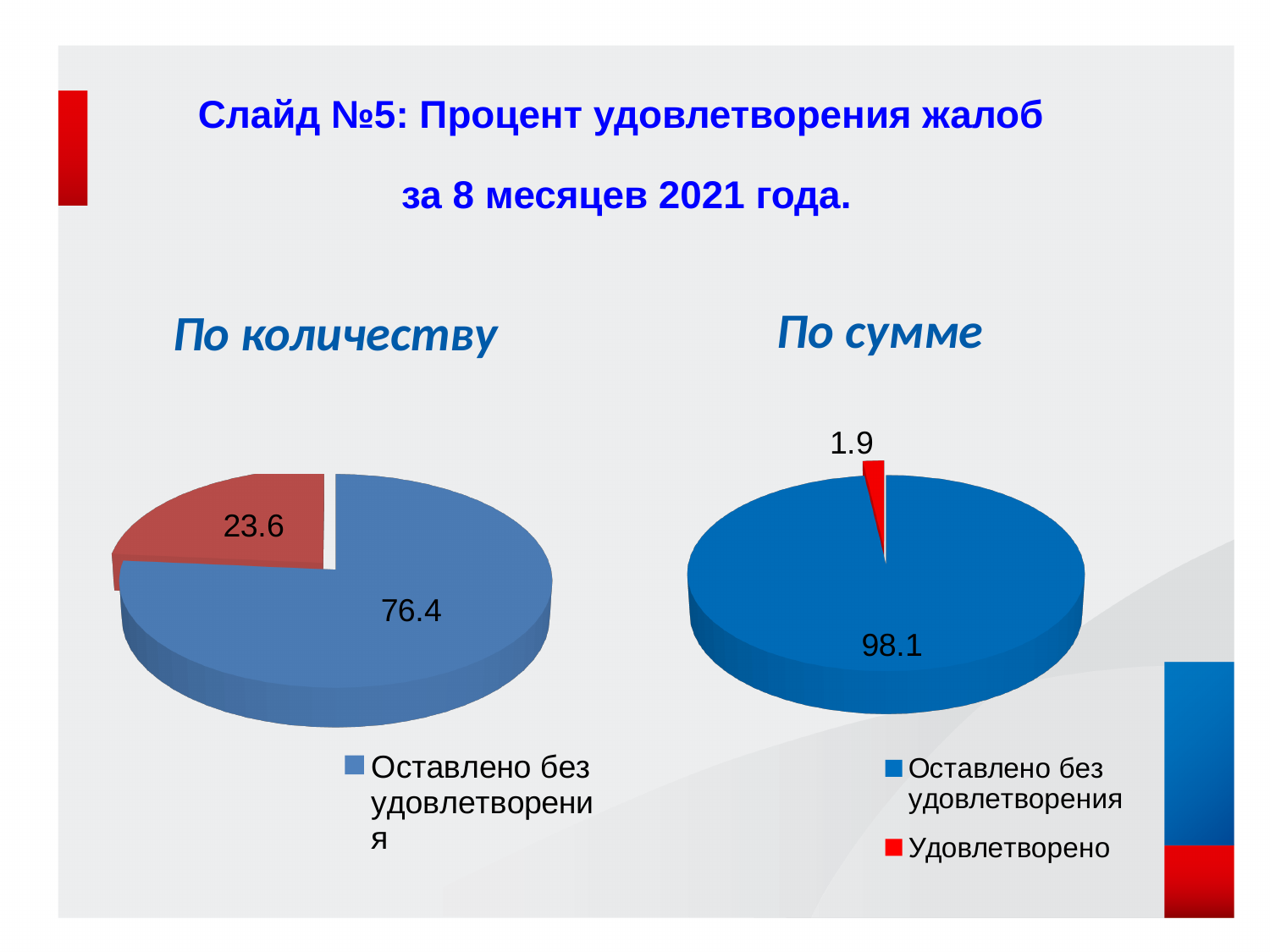

# Слайд №5: Процент удовлетворения жалоб за 8 месяцев 2021 года.

По сумме

По количеству

[unsupported chart]

[unsupported chart]

[unsupported chart]

[unsupported chart]